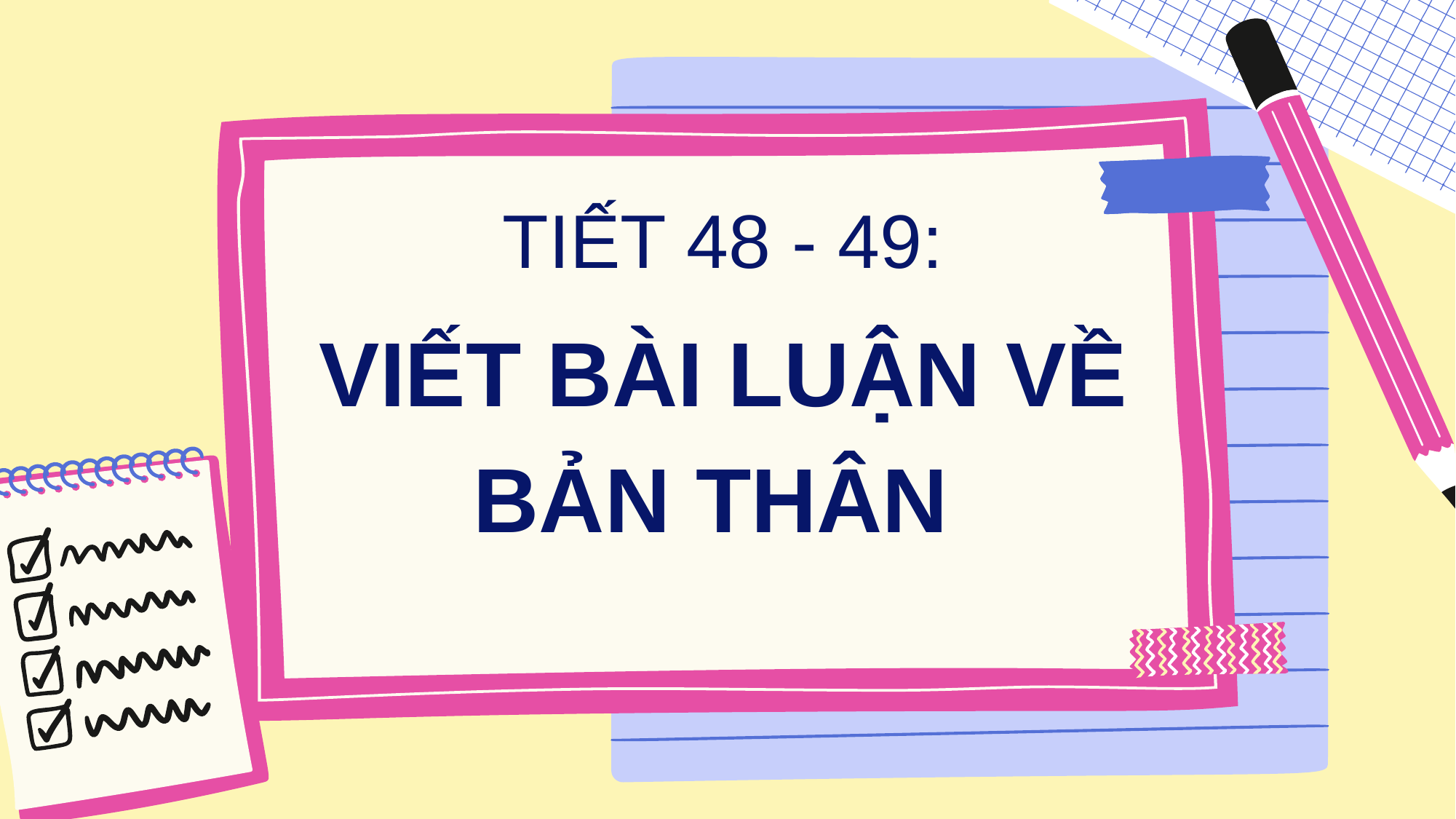

TIẾT 48 - 49:
VIẾT BÀI LUẬN VỀ BẢN THÂN